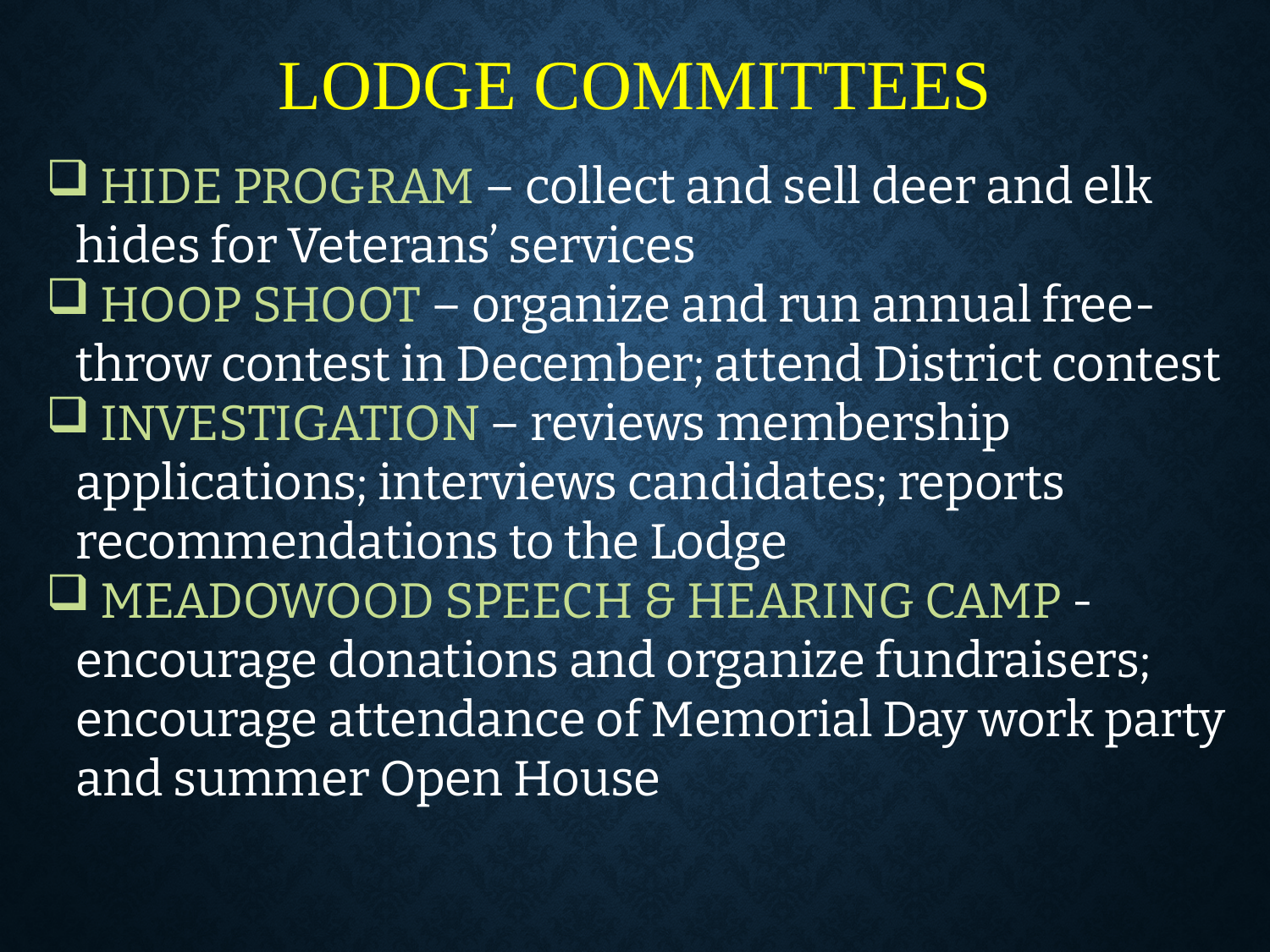

LODGE COMMITTEES

 HIDE PROGRAM – collect and sell deer and elk hides for Veterans’ services
 HOOP SHOOT – organize and run annual free-throw contest in December; attend District contest
 INVESTIGATION – reviews membership applications; interviews candidates; reports recommendations to the Lodge
 MEADOWOOD SPEECH & HEARING CAMP - encourage donations and organize fundraisers; encourage attendance of Memorial Day work party and summer Open House